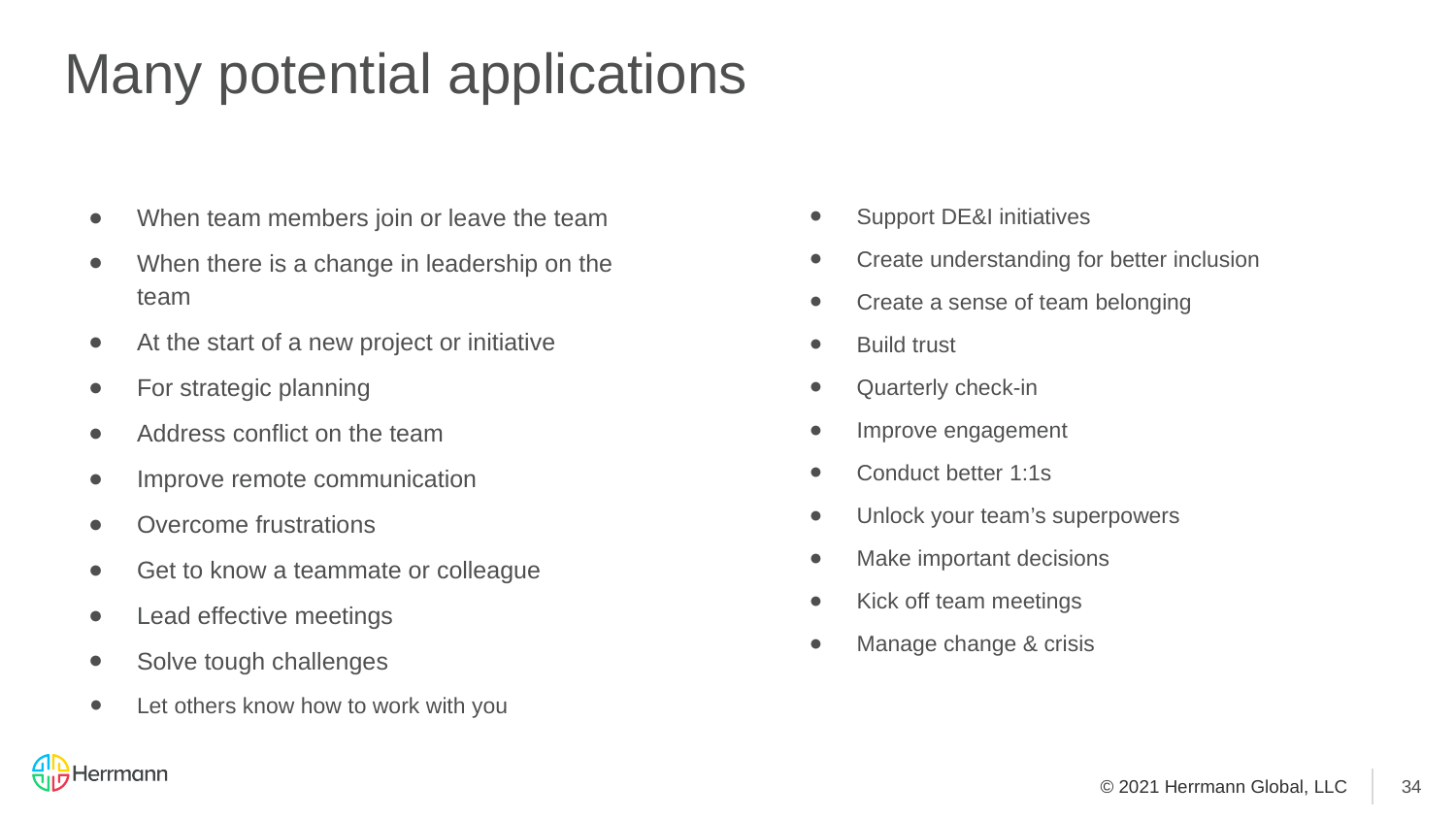

# Many potential applications
When team members join or leave the team
When there is a change in leadership on the team
At the start of a new project or initiative
For strategic planning
Address conflict on the team
Improve remote communication
Overcome frustrations
Get to know a teammate or colleague
Lead effective meetings
Solve tough challenges
Let others know how to work with you
Support DE&I initiatives
Create understanding for better inclusion
Create a sense of team belonging
Build trust
Quarterly check-in
Improve engagement
Conduct better 1:1s
Unlock your team’s superpowers
Make important decisions
Kick off team meetings
Manage change & crisis
34